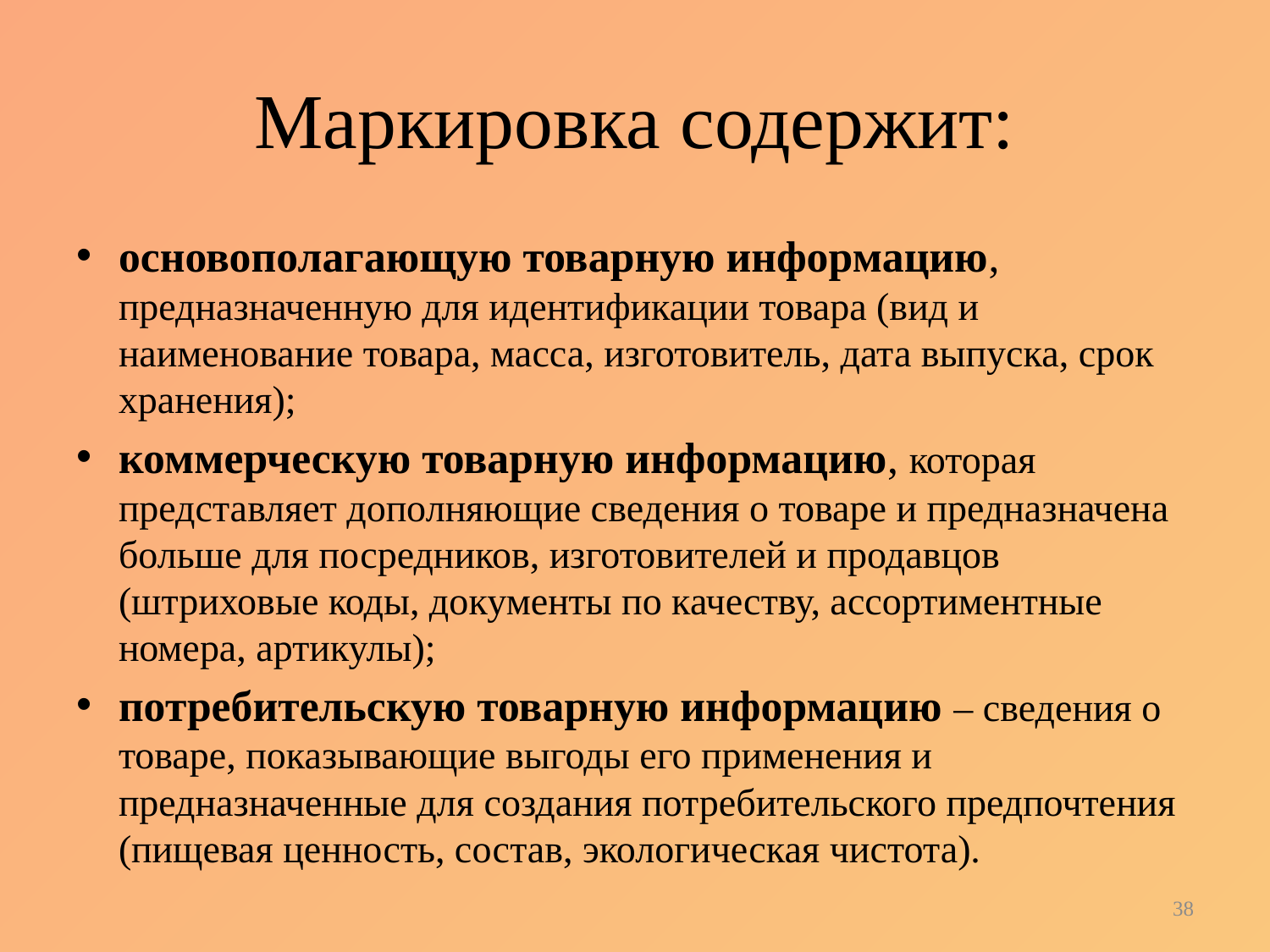

# Маркировка содержит:
основополагающую товарную информацию, предназначенную для идентификации товара (вид и наименование товара, масса, изготовитель, дата выпуска, срок хранения);
коммерческую товарную информацию, которая представляет дополняющие сведения о товаре и предназначена больше для посредников, изготовителей и продавцов (штриховые коды, документы по качеству, ассортиментные номера, артикулы);
потребительскую товарную информацию – сведения о товаре, показывающие выгоды его применения и предназначенные для создания потребительского предпочтения (пищевая ценность, состав, экологическая чистота).

38